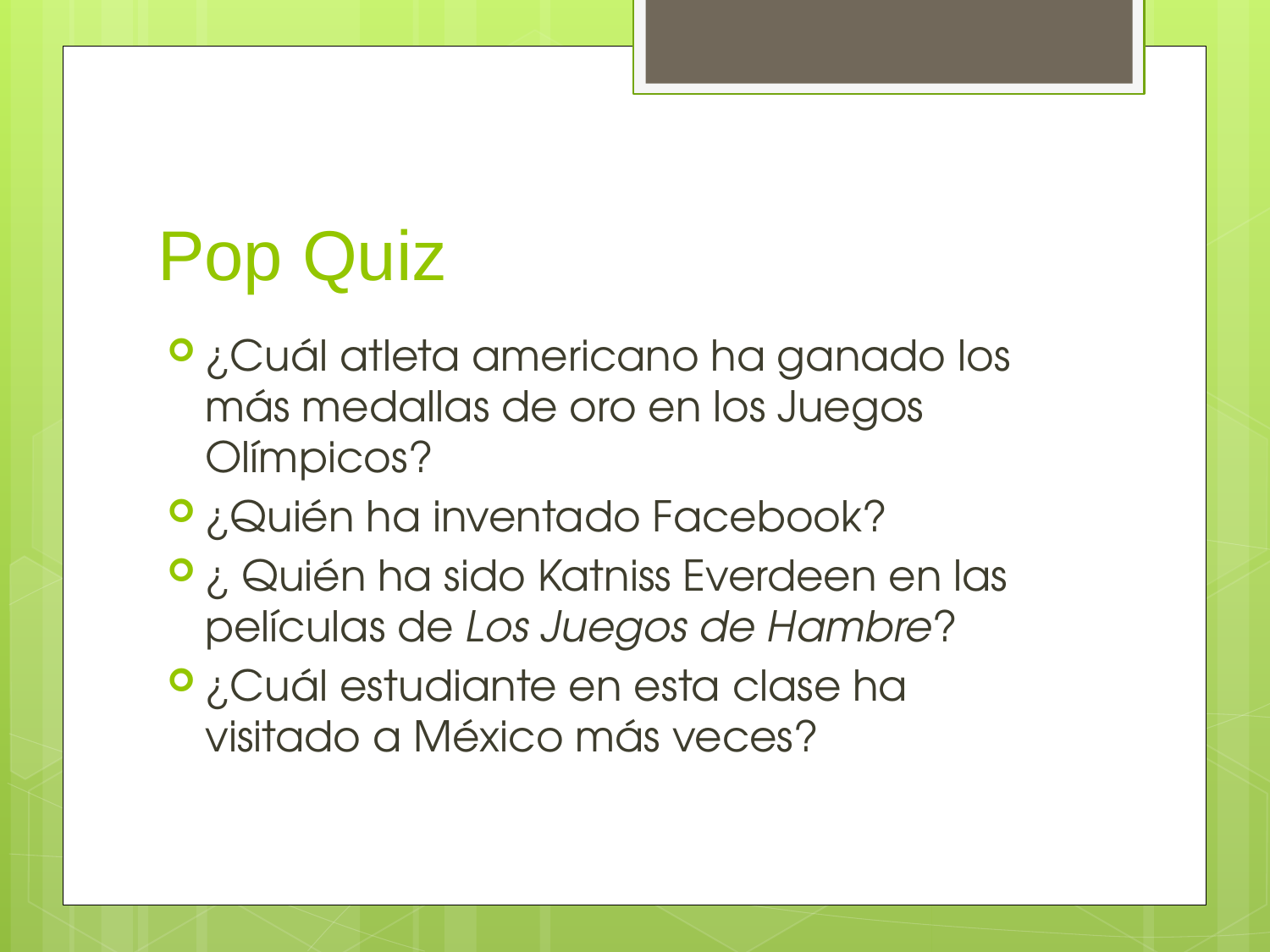

# Pop Quiz
¿Cuál atleta americano ha ganado los más medallas de oro en los Juegos Olímpicos?
¿Quién ha inventado Facebook?
¿ Quién ha sido Katniss Everdeen en las películas de Los Juegos de Hambre?
¿Cuál estudiante en esta clase ha visitado a México más veces?